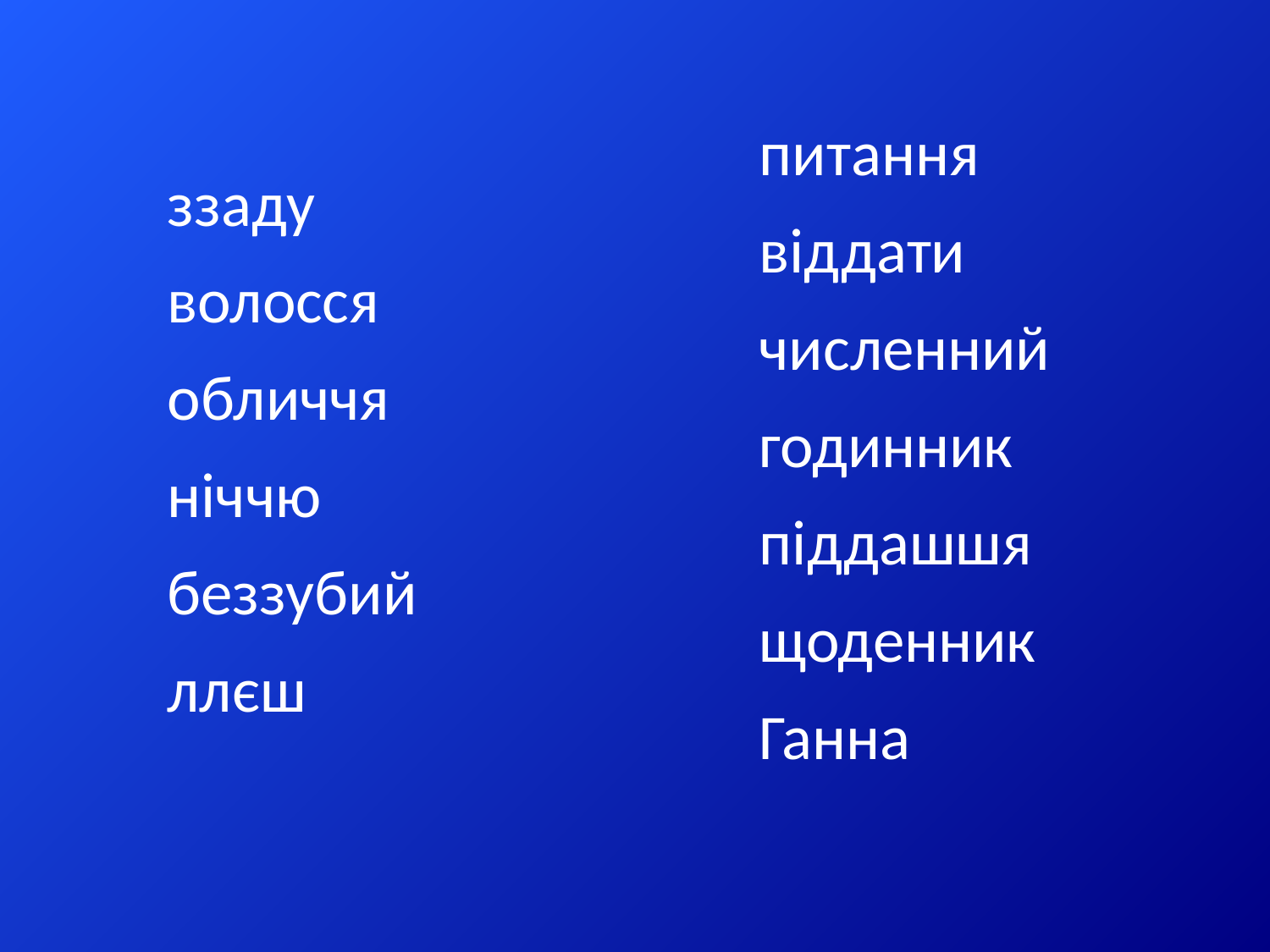

питання
віддати
численний
годинник
піддашшя
щоденник
Ганна

ззаду
волосся
обличчя
ніччю
беззубий
ллєш